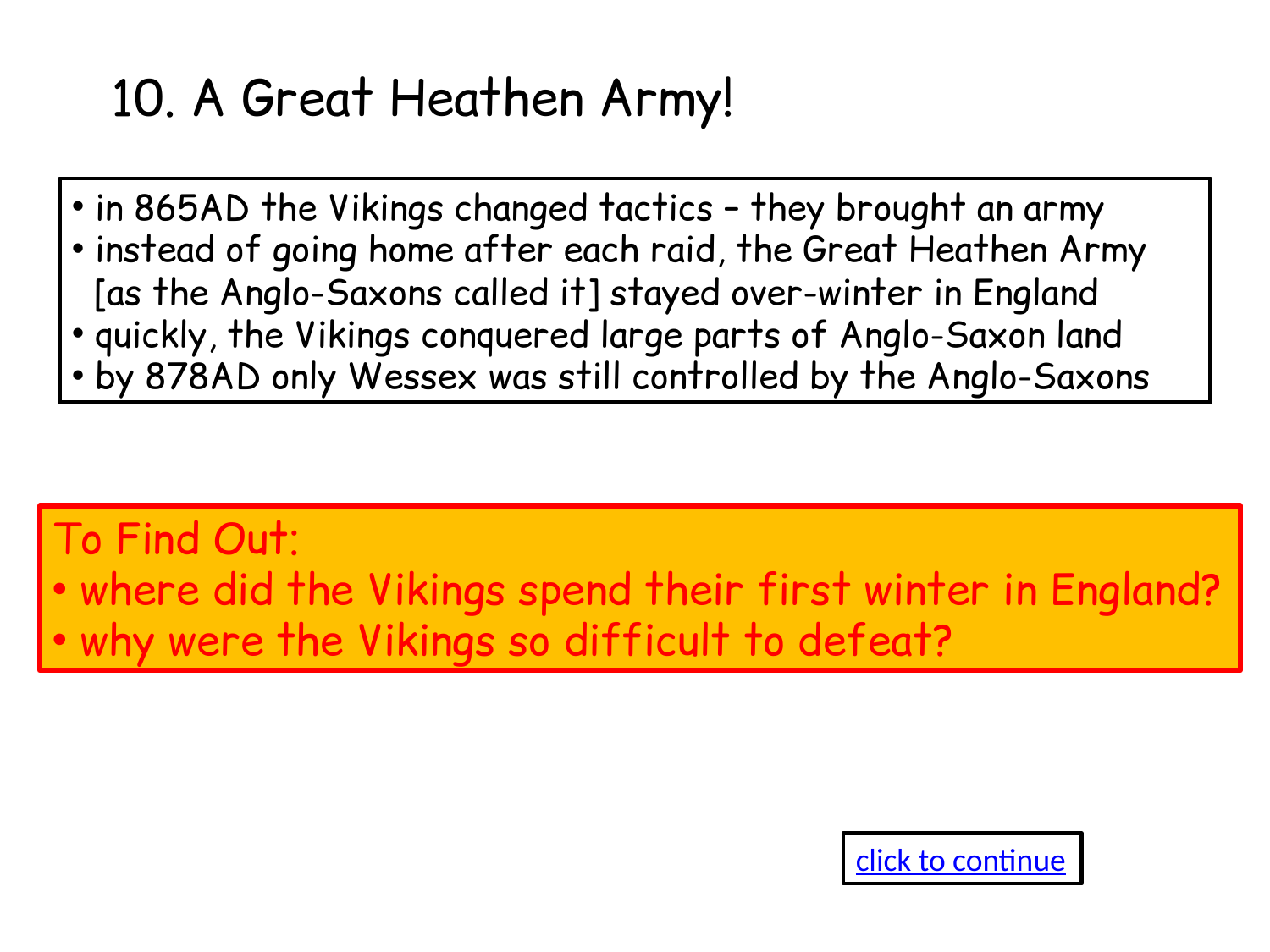

10. A Great Heathen Army!
 in 865AD the Vikings changed tactics – they brought an army
 instead of going home after each raid, the Great Heathen Army
  [as the Anglo-Saxons called it] stayed over-winter in England
 quickly, the Vikings conquered large parts of Anglo-Saxon land
 by 878AD only Wessex was still controlled by the Anglo-Saxons
To Find Out:
 where did the Vikings spend their first winter in England?
 why were the Vikings so difficult to defeat?
click to continue